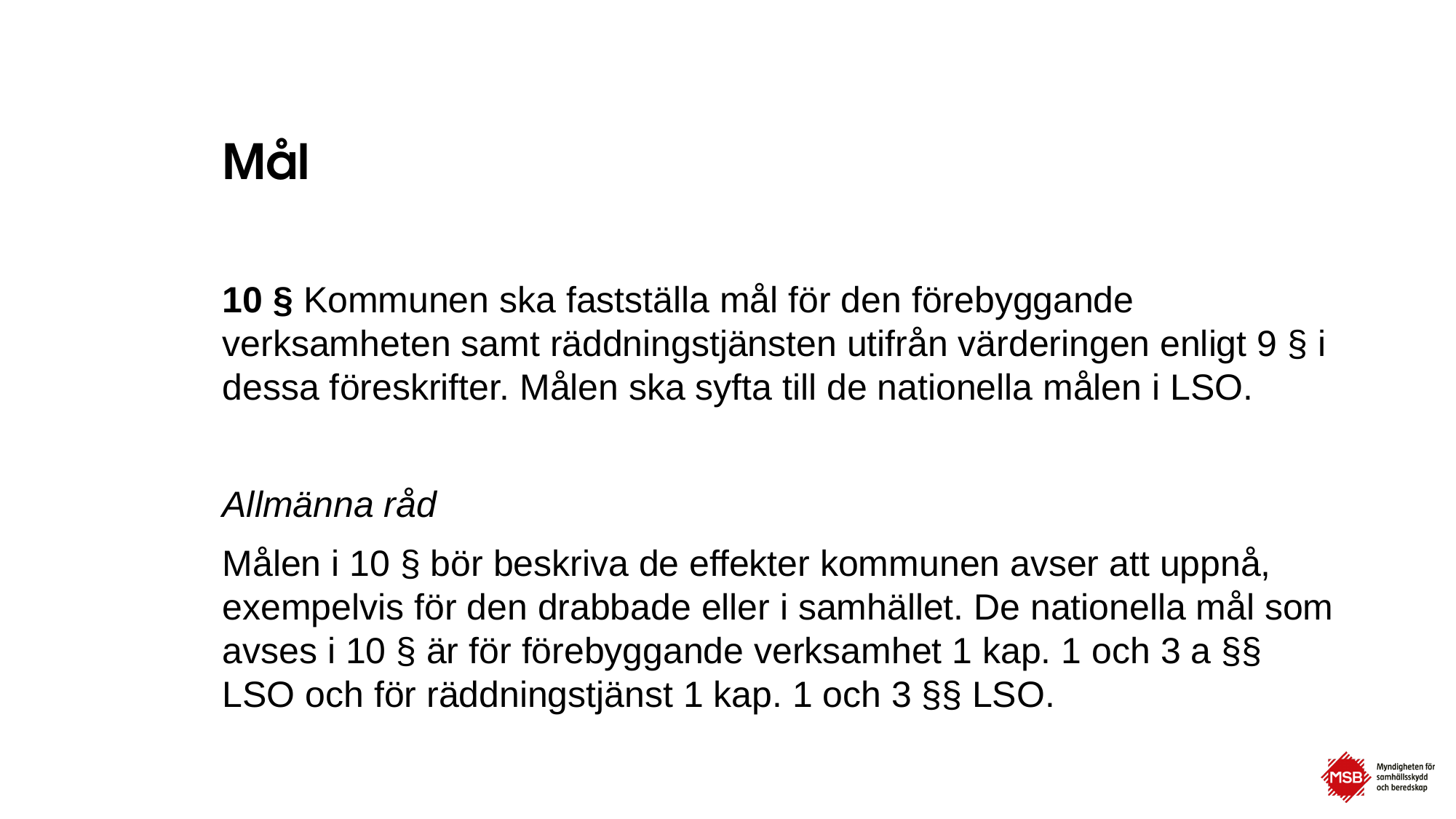

# Mål
10 § Kommunen ska fastställa mål för den förebyggande verksamheten samt räddningstjänsten utifrån värderingen enligt 9 § i dessa föreskrifter. Målen ska syfta till de nationella målen i LSO.

Allmänna råd
Målen i 10 § bör beskriva de effekter kommunen avser att uppnå, exempelvis för den drabbade eller i samhället. De nationella mål som avses i 10 § är för förebyggande verksamhet 1 kap. 1 och 3 a §§ LSO och för räddningstjänst 1 kap. 1 och 3 §§ LSO.